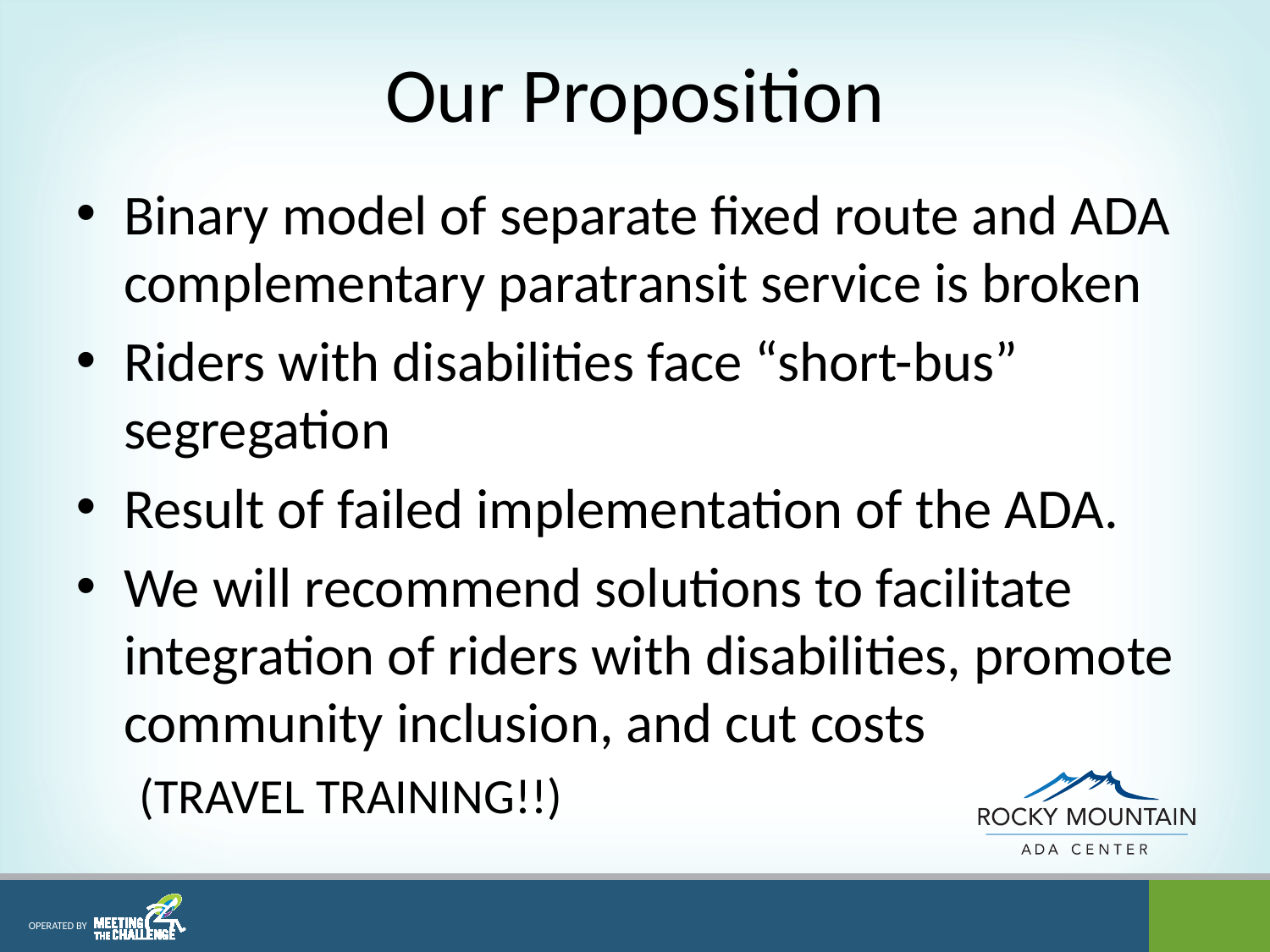

# Our Proposition
Binary model of separate fixed route and ADA complementary paratransit service is broken
Riders with disabilities face “short-bus” segregation
Result of failed implementation of the ADA.
We will recommend solutions to facilitate integration of riders with disabilities, promote community inclusion, and cut costs
(TRAVEL TRAINING!!)